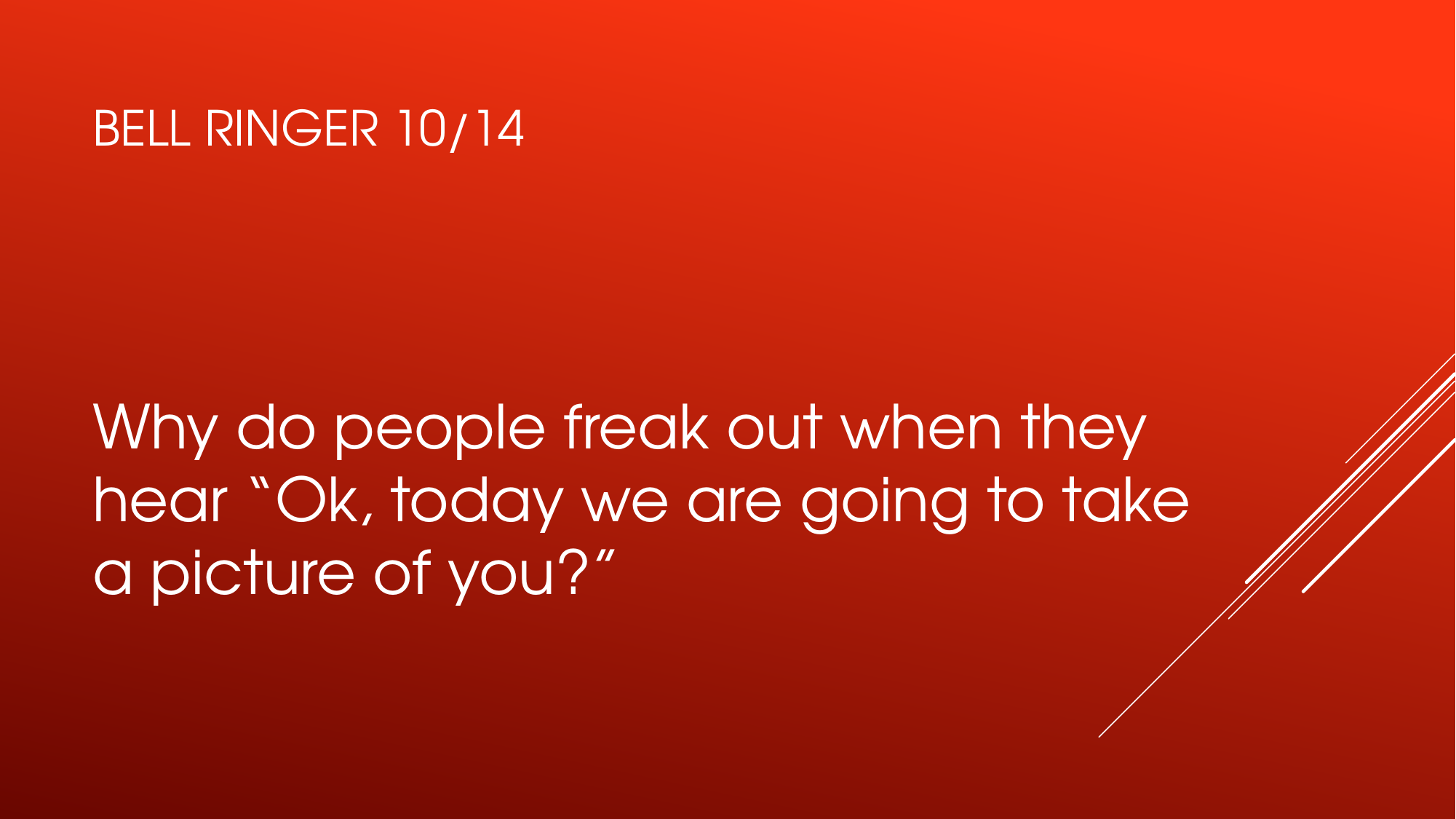

# Bell Ringer 10/14
Why do people freak out when they hear “Ok, today we are going to take a picture of you?”